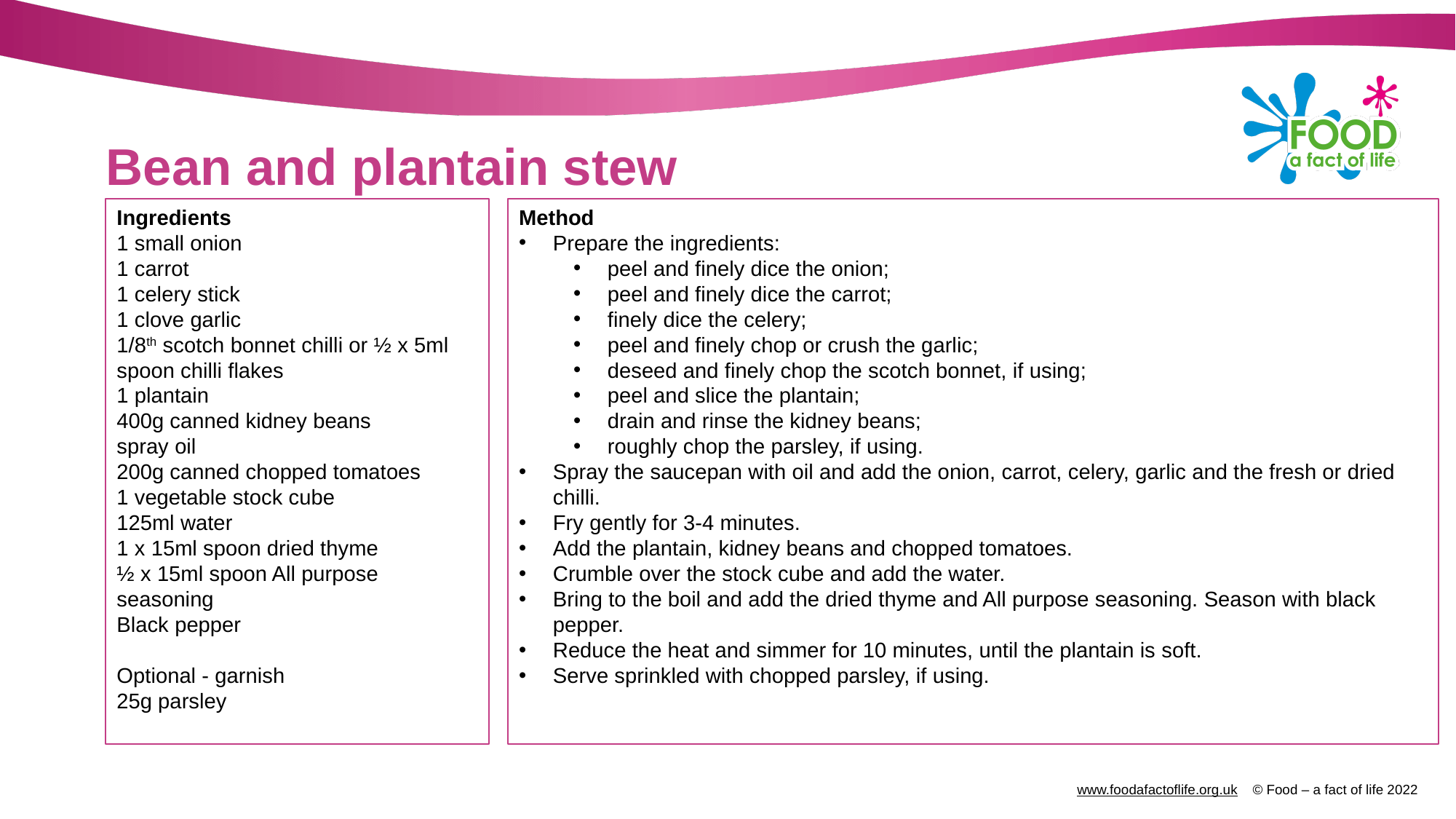

# Bean and plantain stew
Ingredients
1 small onion
1 carrot
1 celery stick
1 clove garlic
1/8th scotch bonnet chilli or ½ x 5ml spoon chilli flakes
1 plantain
400g canned kidney beans
spray oil
200g canned chopped tomatoes
1 vegetable stock cube
125ml water
1 x 15ml spoon dried thyme
½ x 15ml spoon All purpose seasoning
Black pepper

Optional - garnish
25g parsley

Method
Prepare the ingredients:
peel and finely dice the onion;
peel and finely dice the carrot;
finely dice the celery;
peel and finely chop or crush the garlic;
deseed and finely chop the scotch bonnet, if using;
peel and slice the plantain;
drain and rinse the kidney beans;
roughly chop the parsley, if using.
Spray the saucepan with oil and add the onion, carrot, celery, garlic and the fresh or dried chilli.
Fry gently for 3-4 minutes.
Add the plantain, kidney beans and chopped tomatoes.
Crumble over the stock cube and add the water.
Bring to the boil and add the dried thyme and All purpose seasoning. Season with black pepper.
Reduce the heat and simmer for 10 minutes, until the plantain is soft.
Serve sprinkled with chopped parsley, if using.